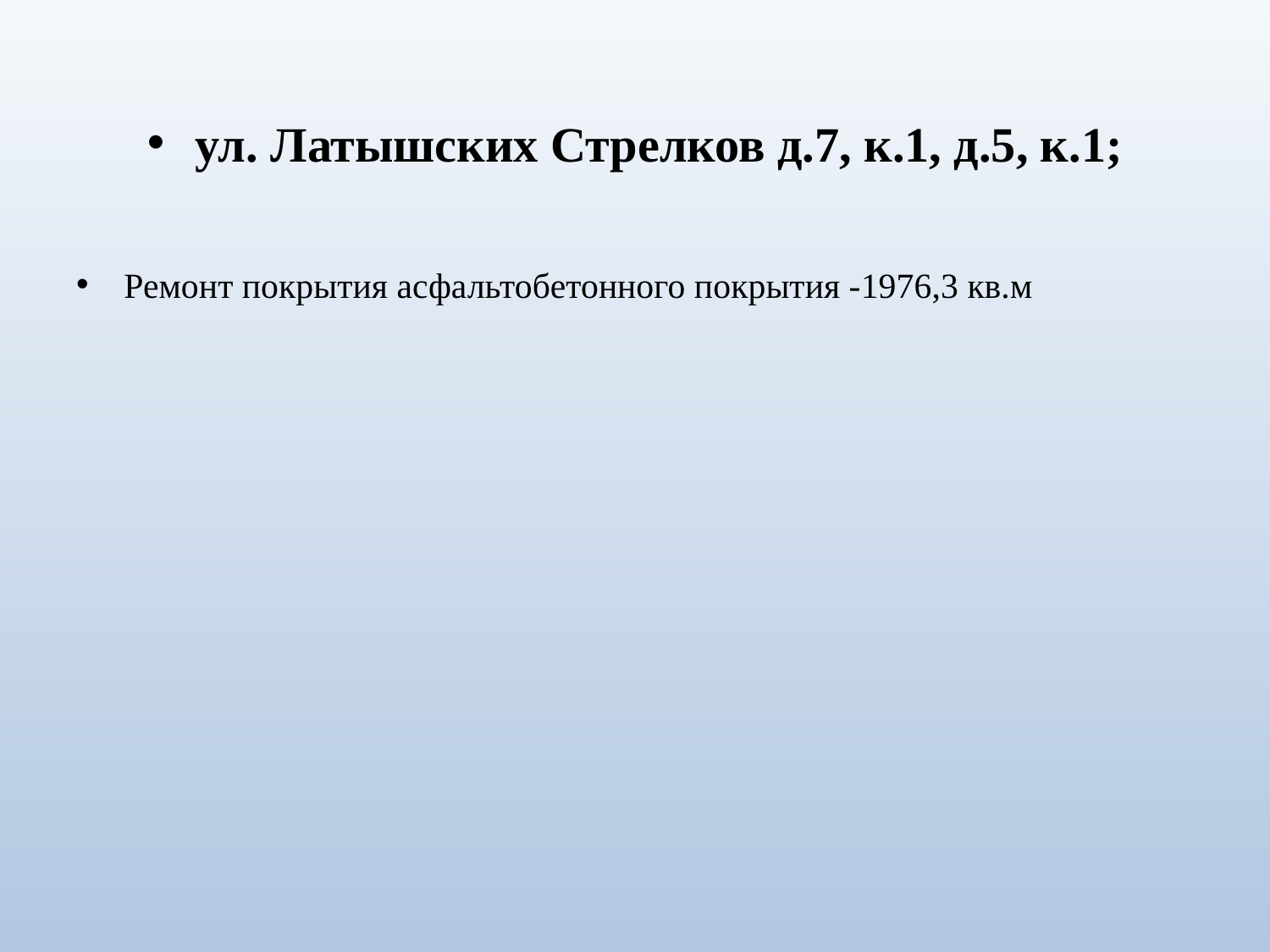

ул. Латышских Стрелков д.7, к.1, д.5, к.1;

Ремонт покрытия асфальтобетонного покрытия -1976,3 кв.м